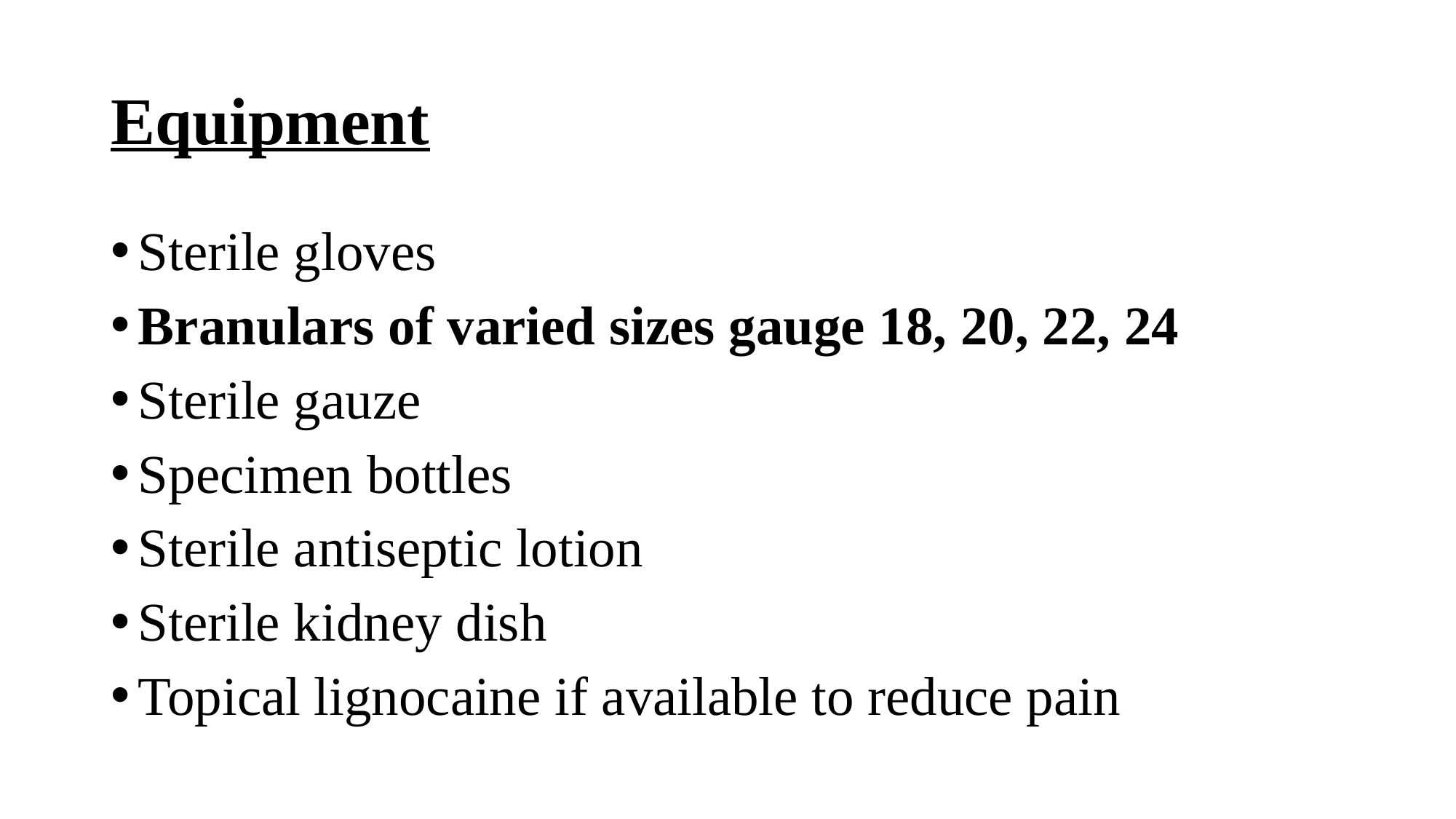

# Equipment
Sterile gloves
Branulars of varied sizes gauge 18, 20, 22, 24
Sterile gauze
Specimen bottles
Sterile antiseptic lotion
Sterile kidney dish
Topical lignocaine if available to reduce pain